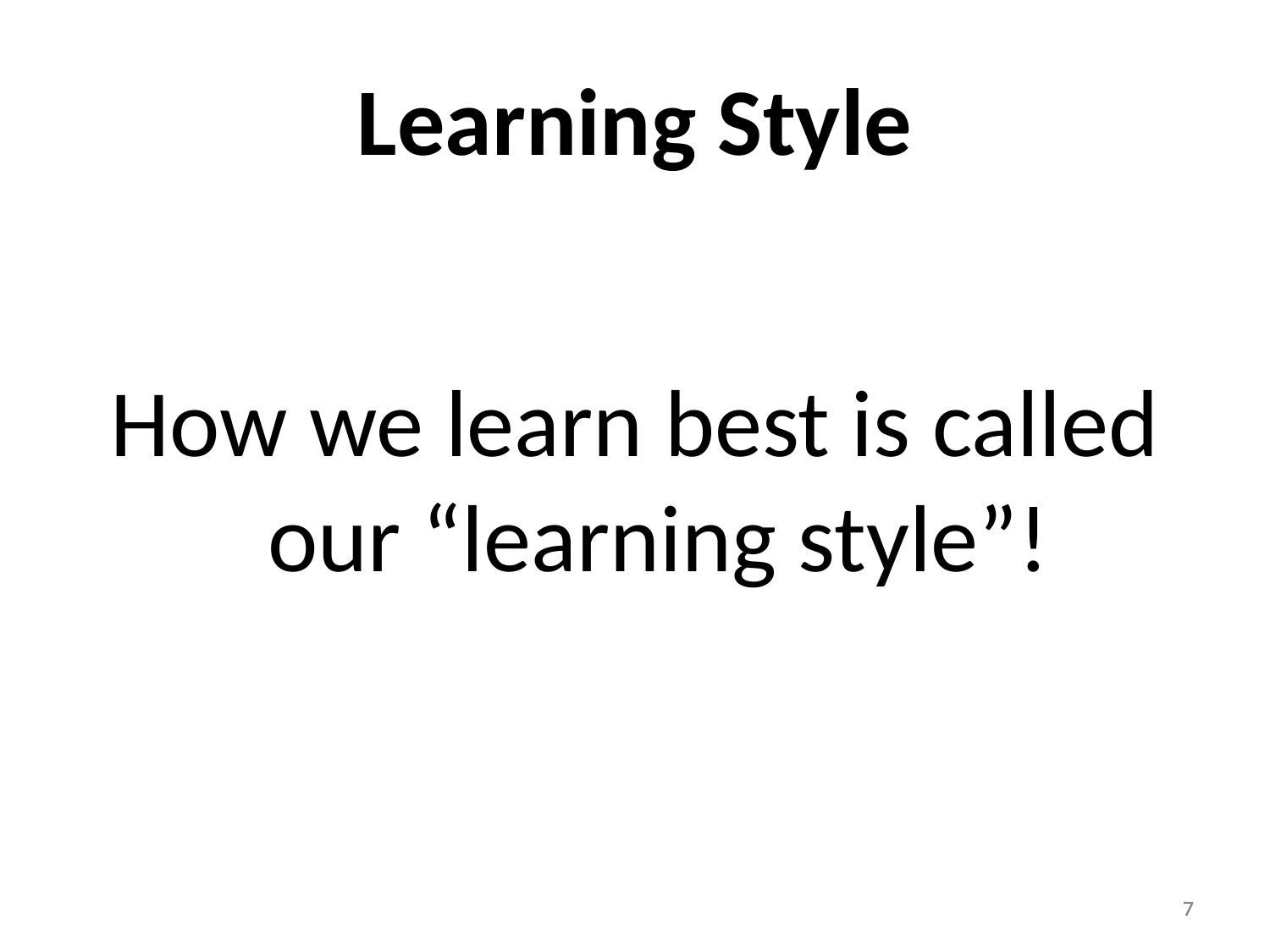

# Learning Style

How we learn best is called our “learning style”!

7
7
7
7
7